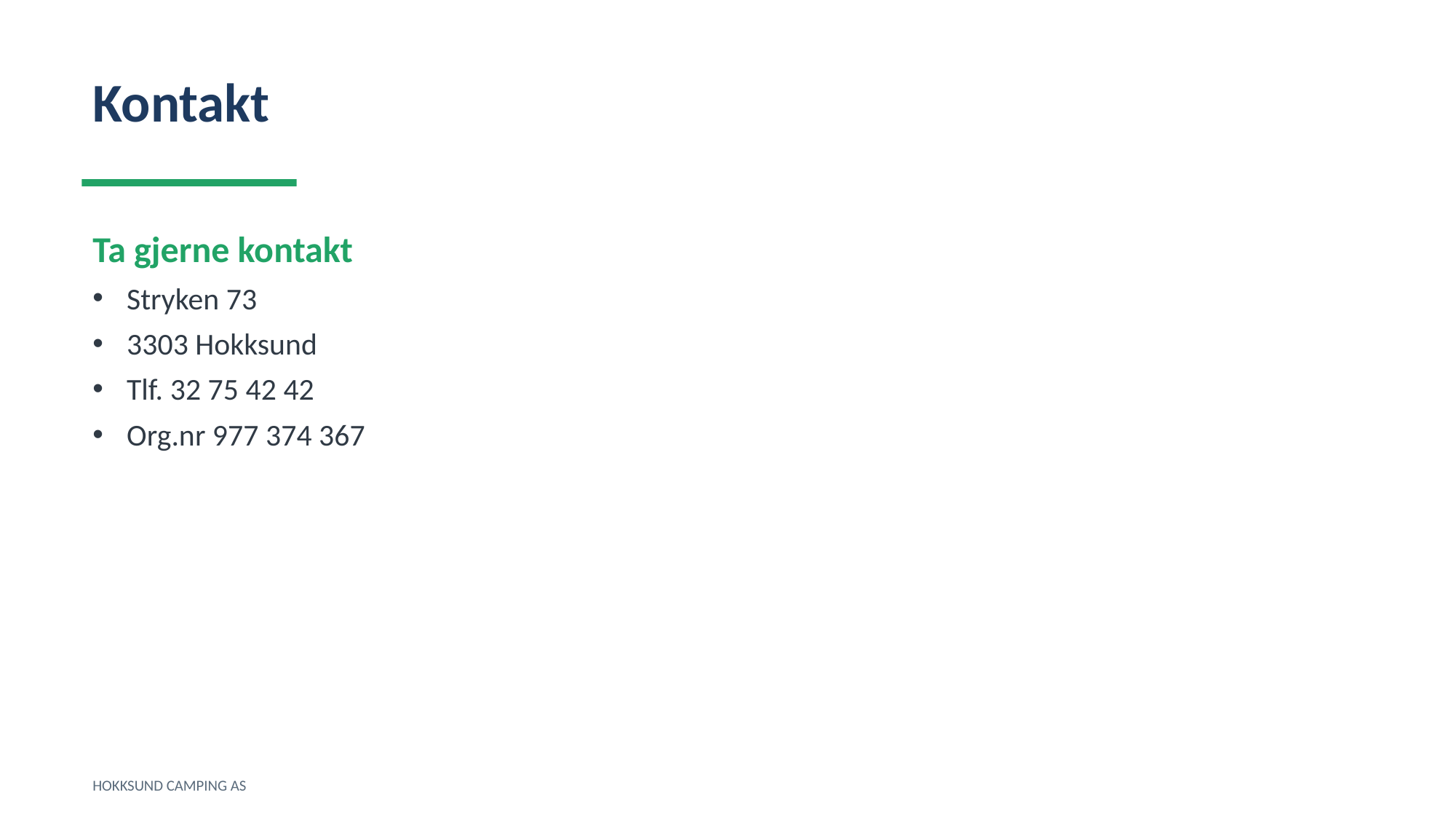

Kontakt

Ta gjerne kontakt
Stryken 73
3303 Hokksund
Tlf. 32 75 42 42
Org.nr 977 374 367
HOKKSUND CAMPING AS